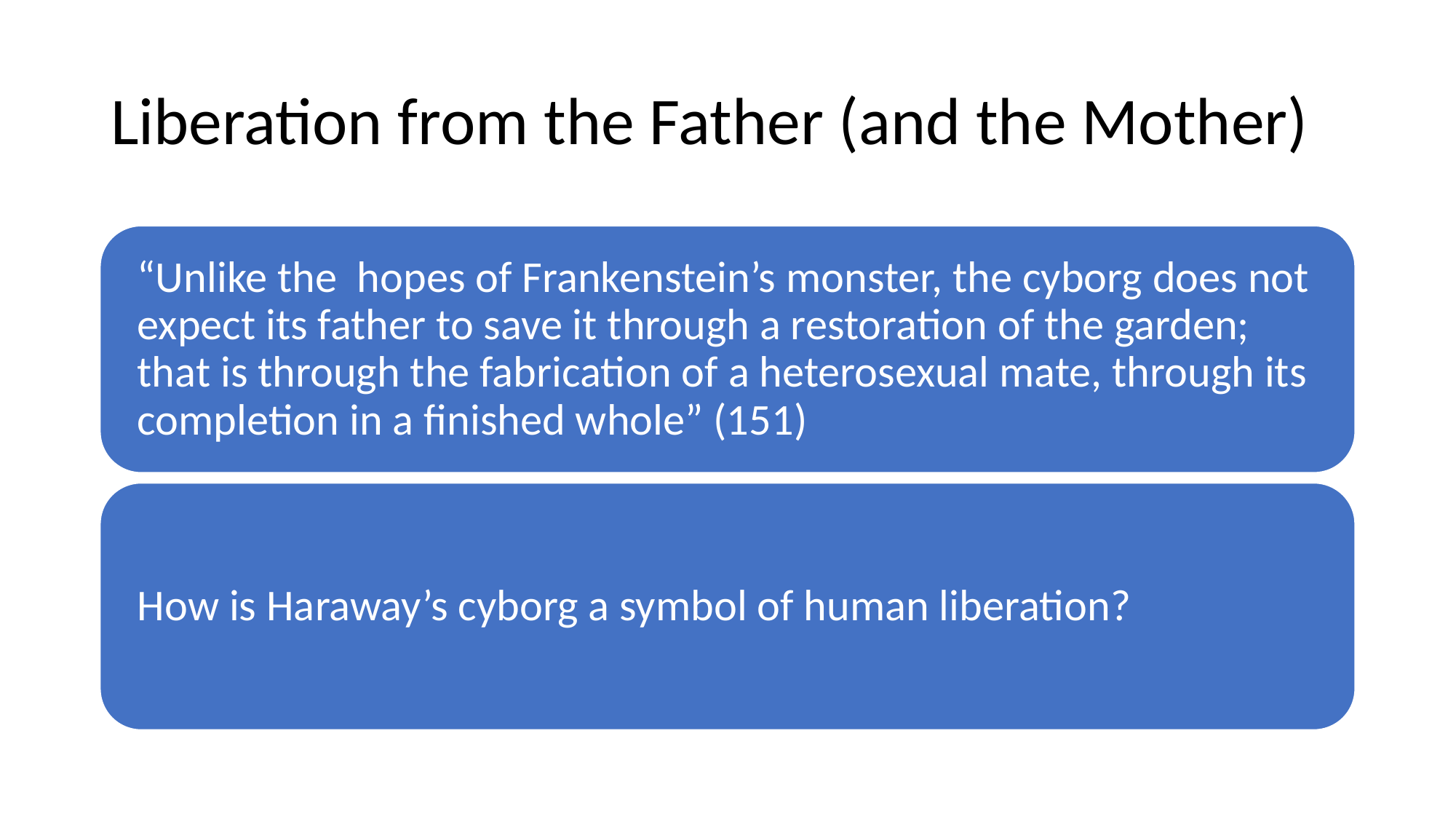

# Liberation from the Father (and the Mother)
“Unlike the  hopes of Frankenstein’s monster, the cyborg does not expect its father to save it through a restoration of the garden; that is through the fabrication of a heterosexual mate, through its completion in a finished whole” (151)
How is Haraway’s cyborg a symbol of human liberation?